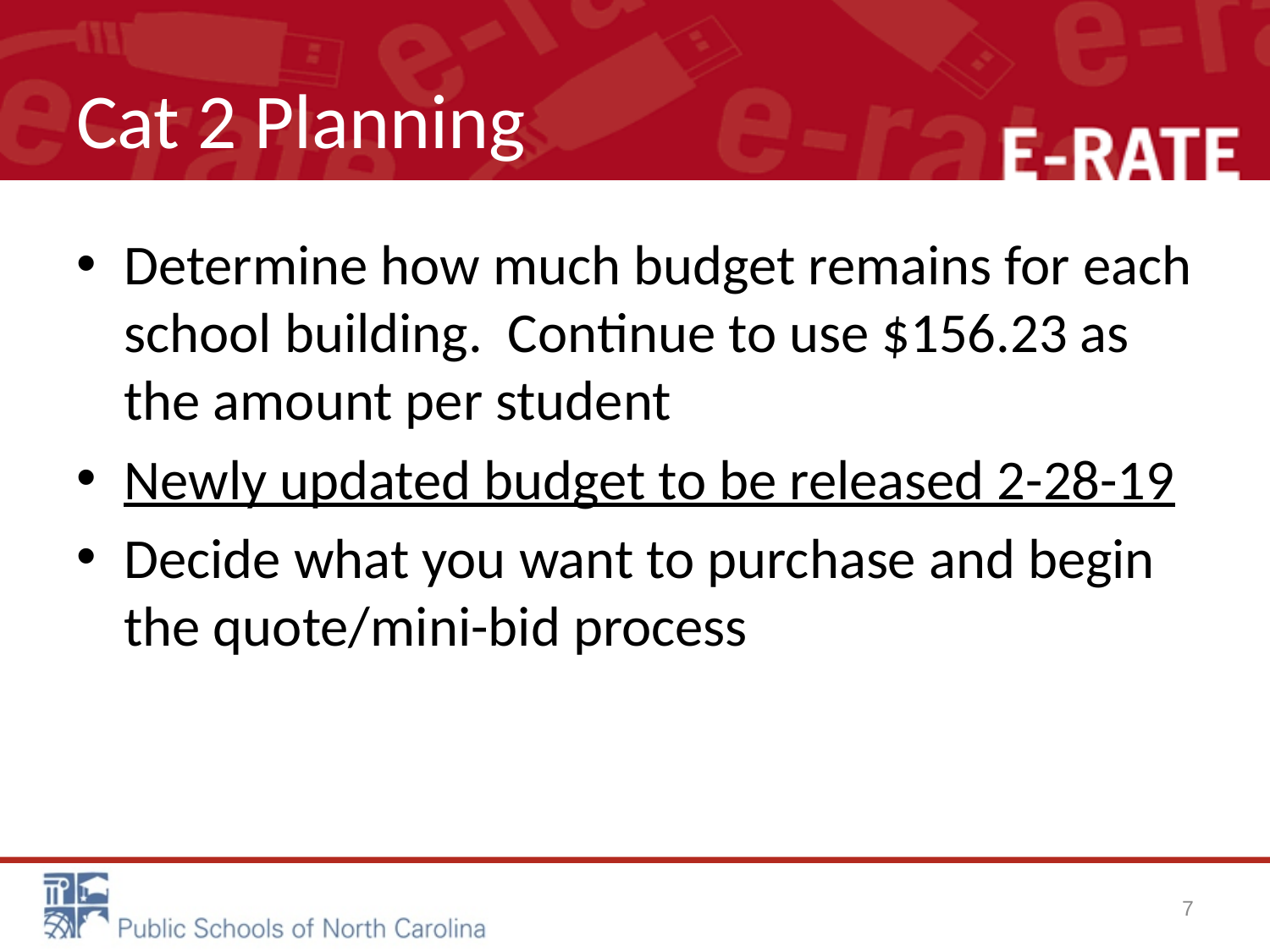

# Cat 2 Planning
Determine how much budget remains for each school building.  Continue to use $156.23 as the amount per student
Newly updated budget to be released 2-28-19
Decide what you want to purchase and begin the quote/mini-bid process
7